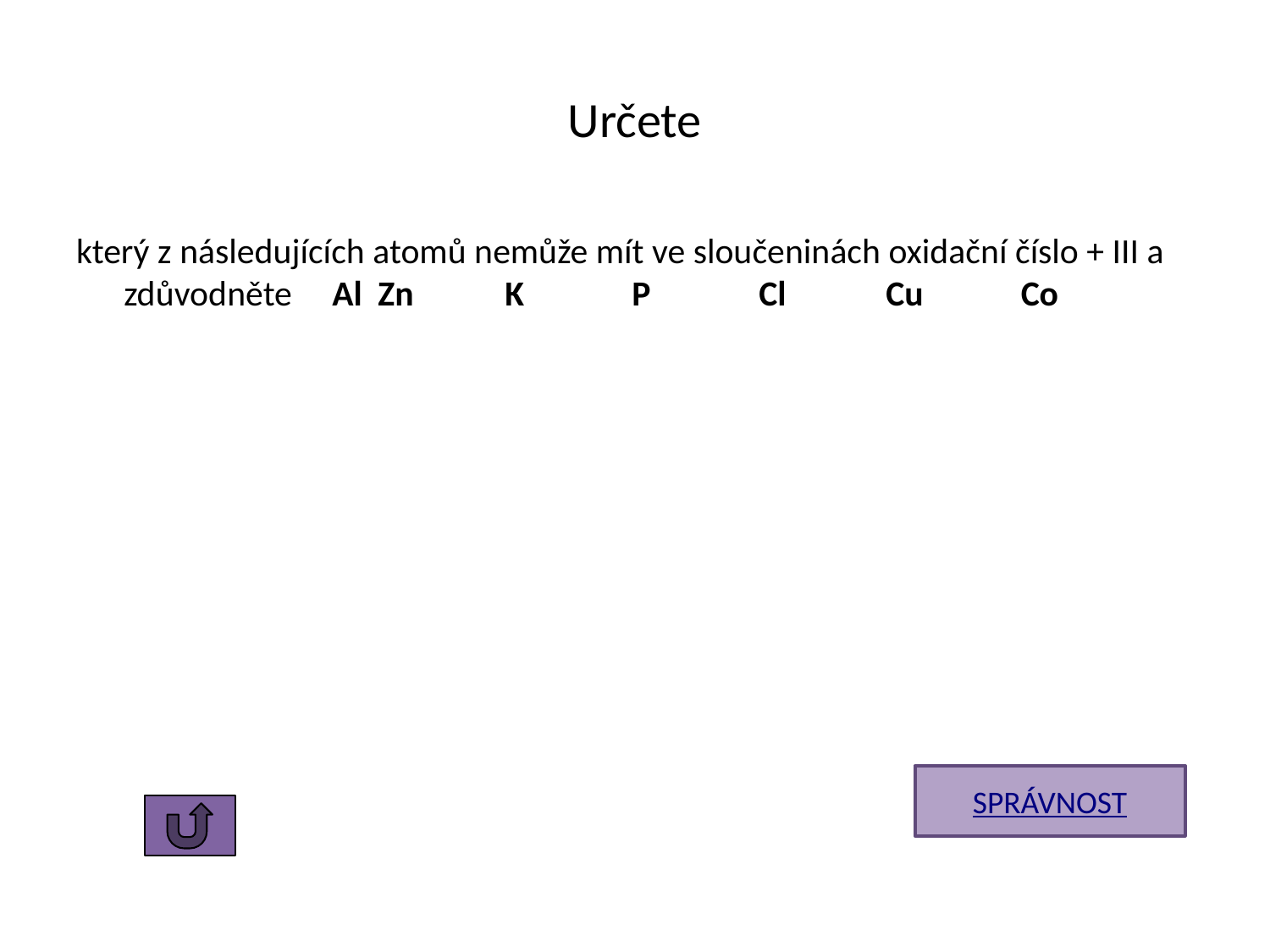

# Určete
který z následujících atomů nemůže mít ve sloučeninách oxidační číslo + III a zdůvodněte     Al	Zn   	K 	P 	Cl 	Cu 	 Co

SPRÁVNOST